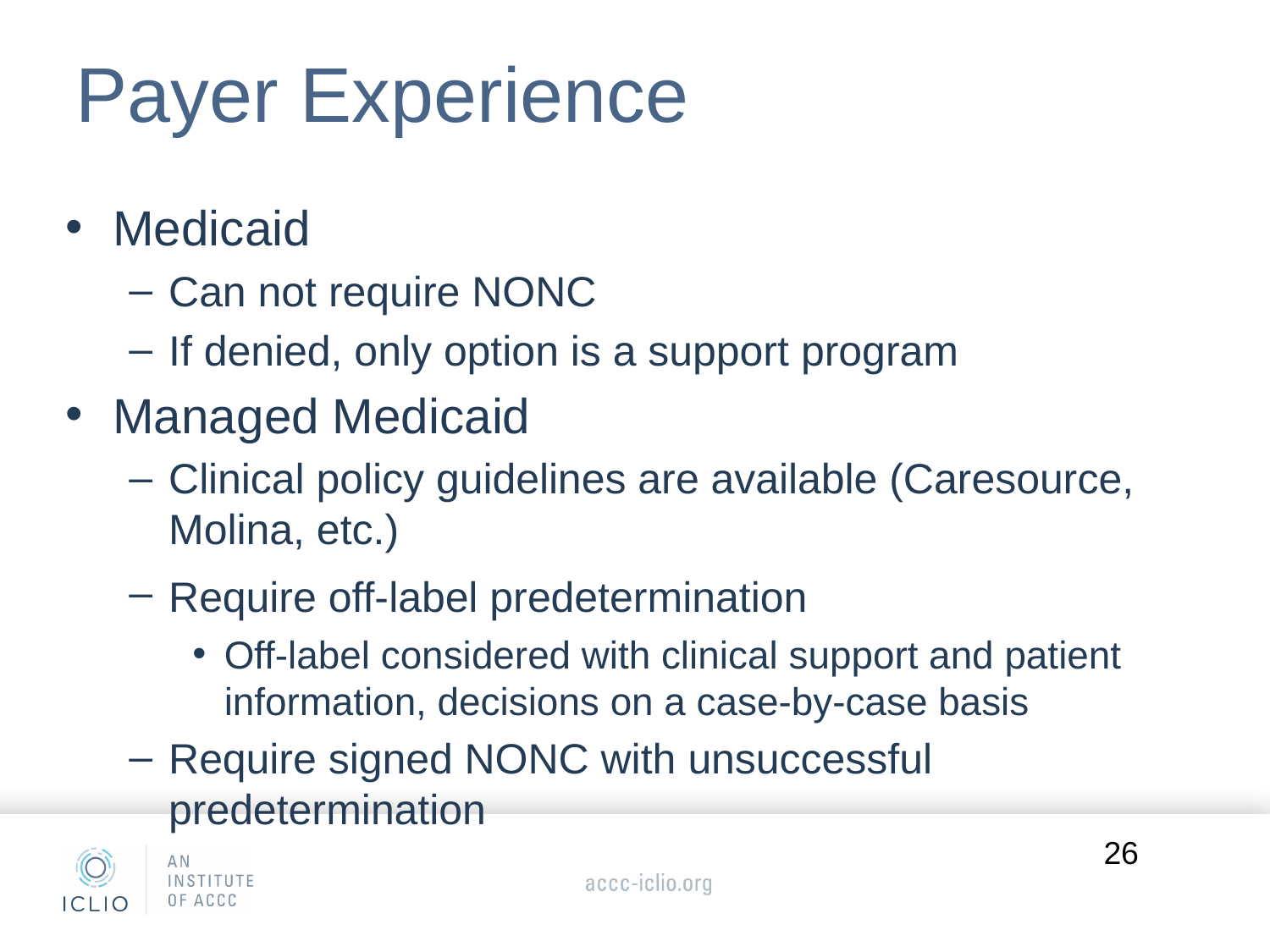

# Payer Experience
Medicaid
Can not require NONC
If denied, only option is a support program
Managed Medicaid
Clinical policy guidelines are available (Caresource, Molina, etc.)
Require off-label predetermination
Off-label considered with clinical support and patient information, decisions on a case-by-case basis
Require signed NONC with unsuccessful predetermination

26